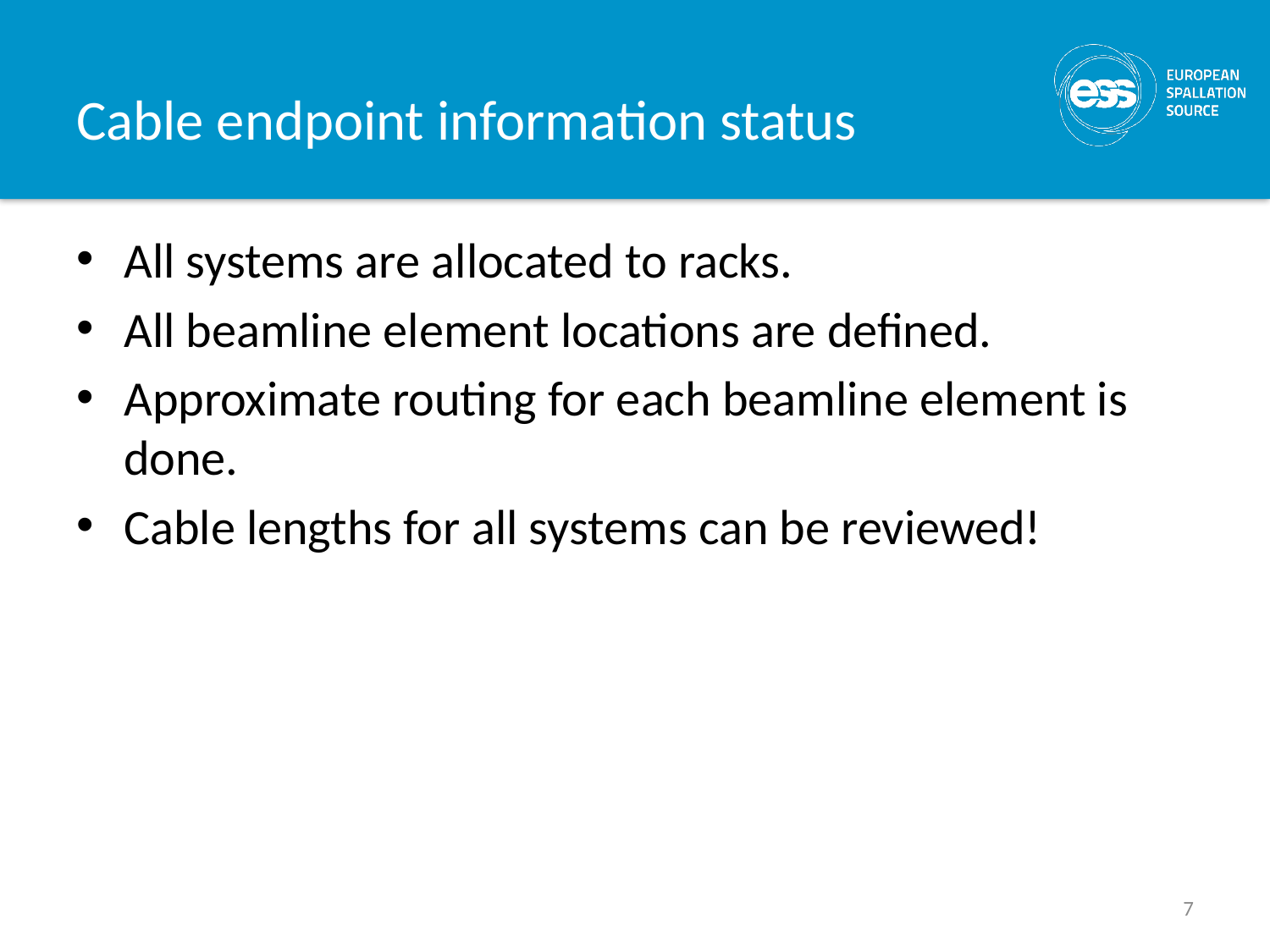

# Cable endpoint information status
All systems are allocated to racks.
All beamline element locations are defined.
Approximate routing for each beamline element is done.
Cable lengths for all systems can be reviewed!
7